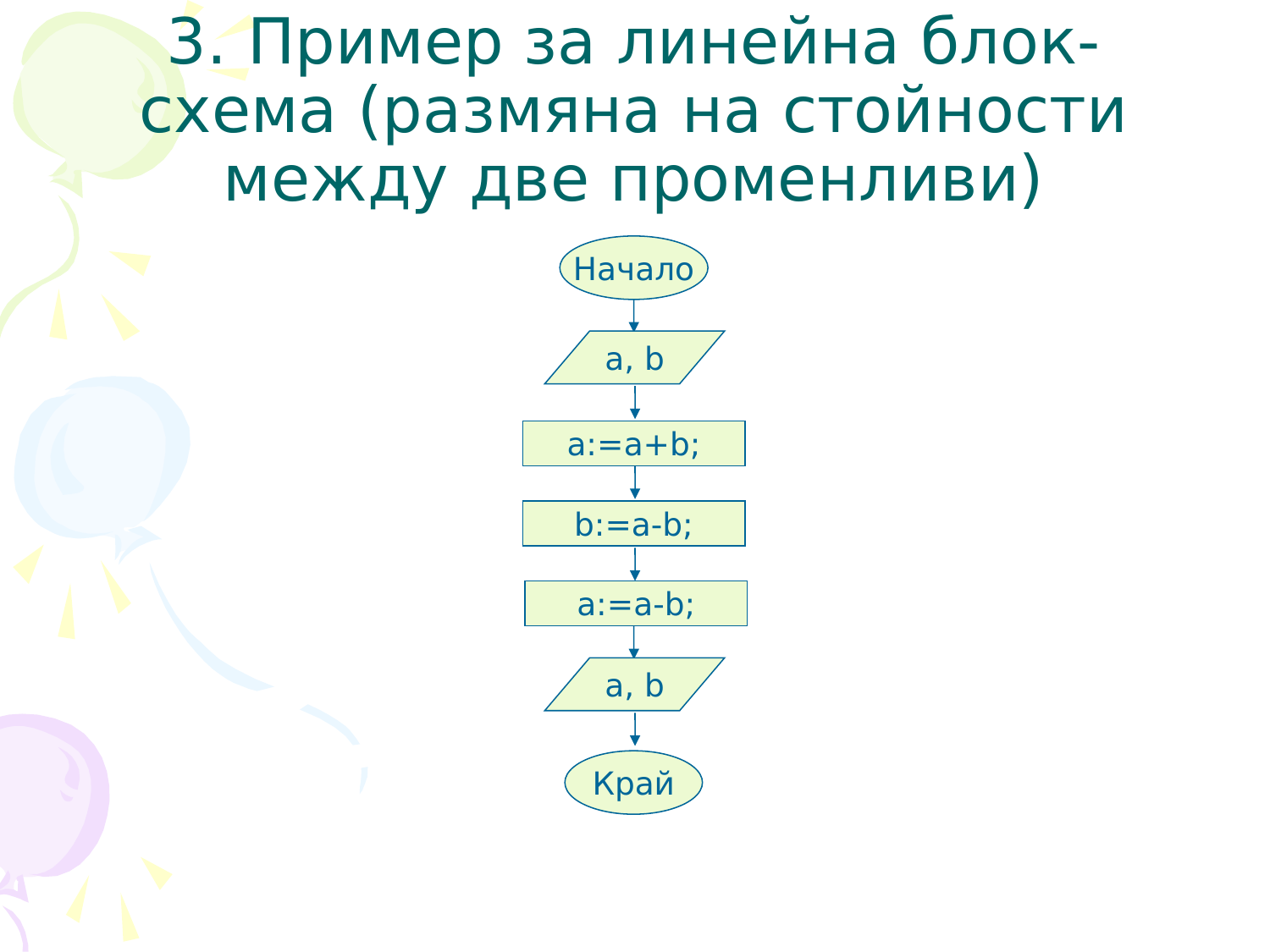

# 3. Пример за линейна блок- схема (размяна на стойности между две променливи)
Начало

a, b

a:=a+b;

b:=a-b;

a:=a-b;

a, b

Край